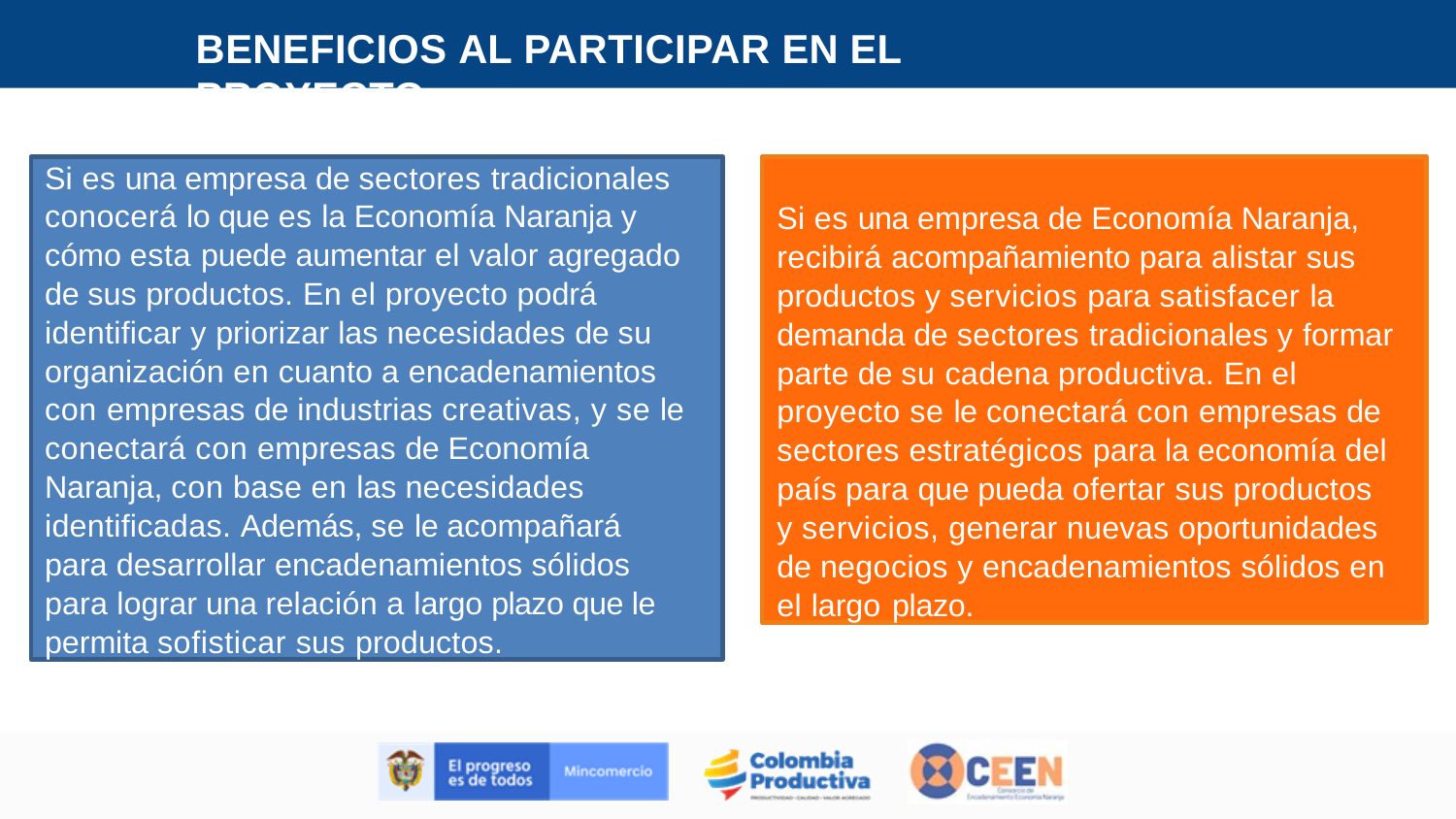

# BENEFICIOS AL PARTICIPAR EN EL PROYECTO
Si es una empresa de sectores tradicionales  conocerá lo que es la Economía Naranja y
cómo esta puede aumentar el valor agregado  de sus productos. En el proyecto podrá  identificar y priorizar las necesidades de su  organización en cuanto a encadenamientos  con empresas de industrias creativas, y se le  conectará con empresas de Economía  Naranja, con base en las necesidades  identificadas. Además, se le acompañará  para desarrollar encadenamientos sólidos  para lograr una relación a largo plazo que le  permita sofisticar sus productos.

Si es una empresa de Economía Naranja,  recibirá acompañamiento para alistar sus  productos y servicios para satisfacer la  demanda de sectores tradicionales y formar  parte de su cadena productiva. En el  proyecto se le conectará con empresas de  sectores estratégicos para la economía del  país para que pueda ofertar sus productos  y servicios, generar nuevas oportunidades  de negocios y encadenamientos sólidos en  el largo plazo.